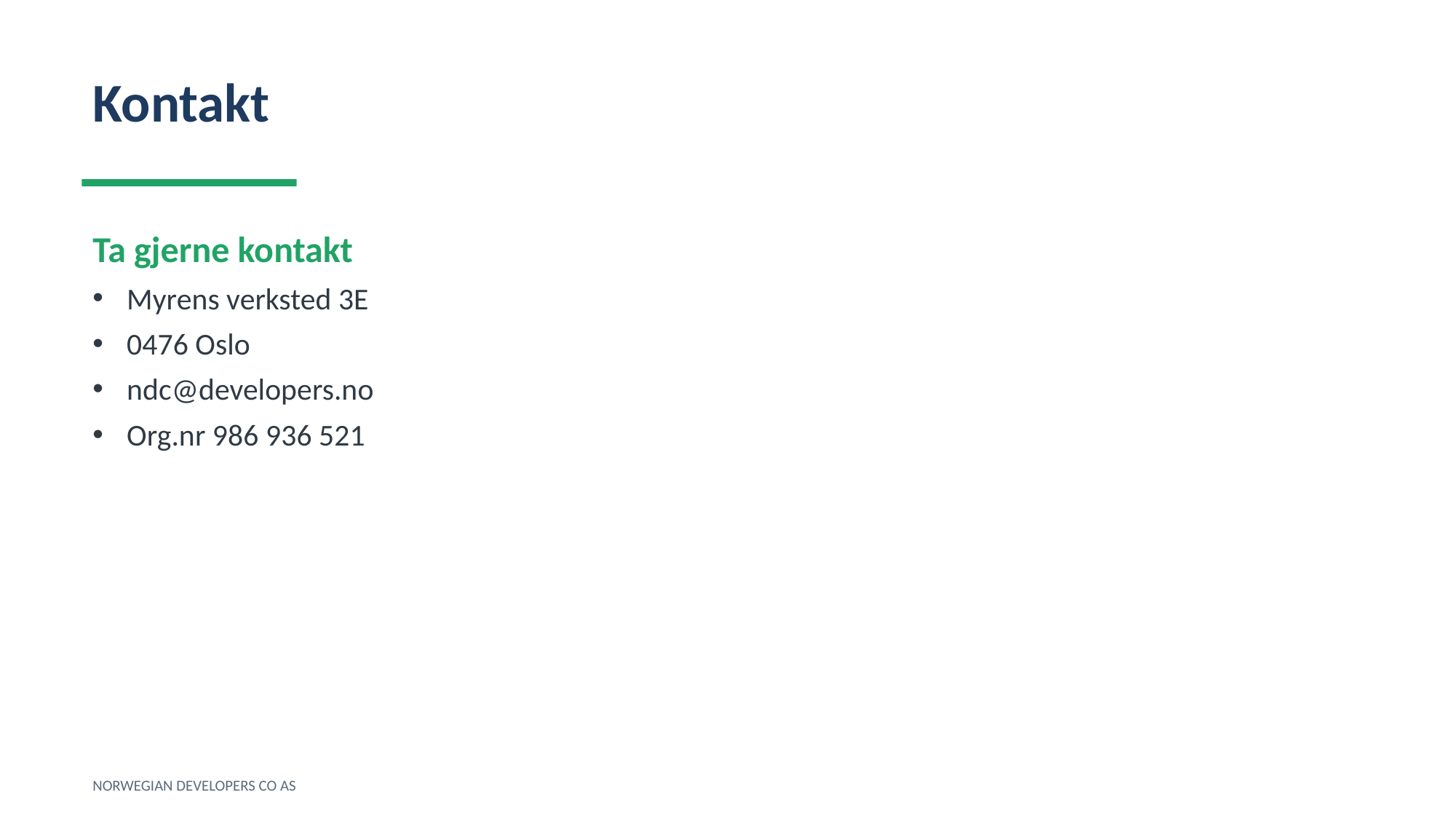

Kontakt

Ta gjerne kontakt
Myrens verksted 3E
0476 Oslo
ndc@developers.no
Org.nr 986 936 521
NORWEGIAN DEVELOPERS CO AS